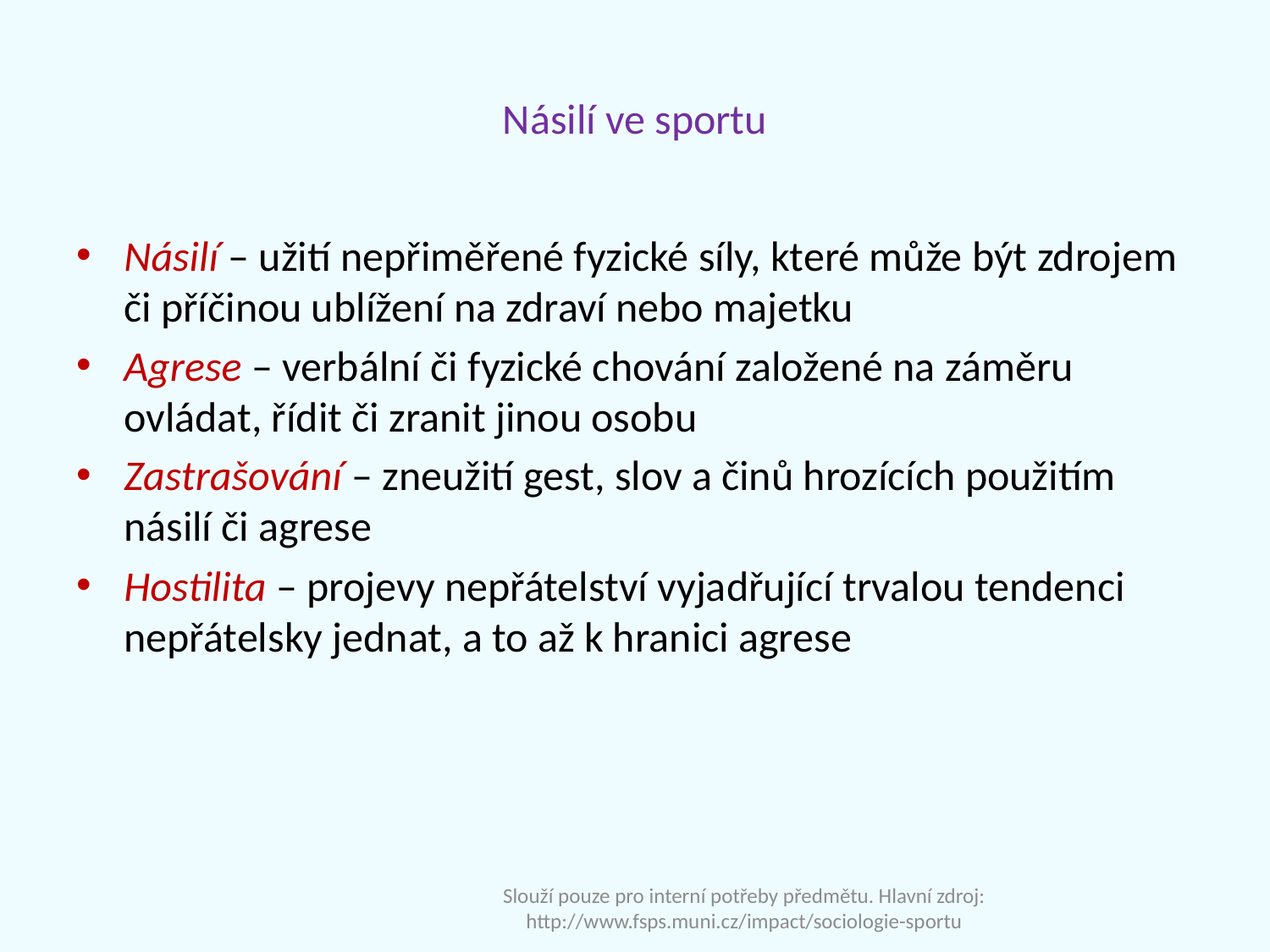

# Násilí ve sportu
Násilí – užití nepřiměřené fyzické síly, které může být zdrojem či příčinou ublížení na zdraví nebo majetku
Agrese – verbální či fyzické chování založené na záměru ovládat, řídit či zranit jinou osobu
Zastrašování – zneužití gest, slov a činů hrozících použitím násilí či agrese
Hostilita – projevy nepřátelství vyjadřující trvalou tendenci nepřátelsky jednat, a to až k hranici agrese
Slouží pouze pro interní potřeby předmětu. Hlavní zdroj: http://www.fsps.muni.cz/impact/sociologie-sportu